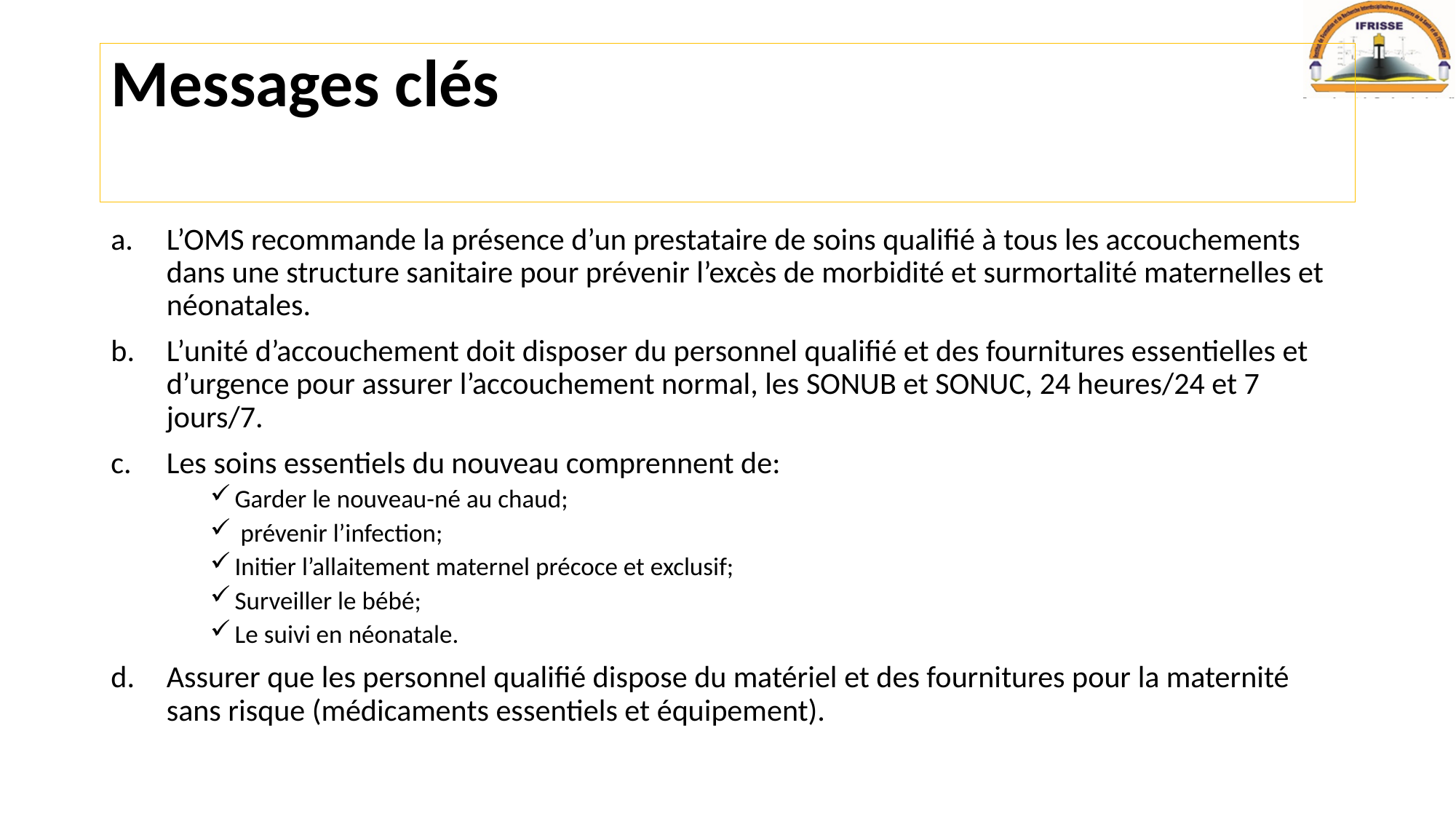

# Messages clés
L’OMS recommande la présence d’un prestataire de soins qualifié à tous les accouchements dans une structure sanitaire pour prévenir l’excès de morbidité et surmortalité maternelles et néonatales.
L’unité d’accouchement doit disposer du personnel qualifié et des fournitures essentielles et d’urgence pour assurer l’accouchement normal, les SONUB et SONUC, 24 heures/24 et 7 jours/7.
Les soins essentiels du nouveau comprennent de:
Garder le nouveau-né au chaud;
 prévenir l’infection;
Initier l’allaitement maternel précoce et exclusif;
Surveiller le bébé;
Le suivi en néonatale.
Assurer que les personnel qualifié dispose du matériel et des fournitures pour la maternité sans risque (médicaments essentiels et équipement).